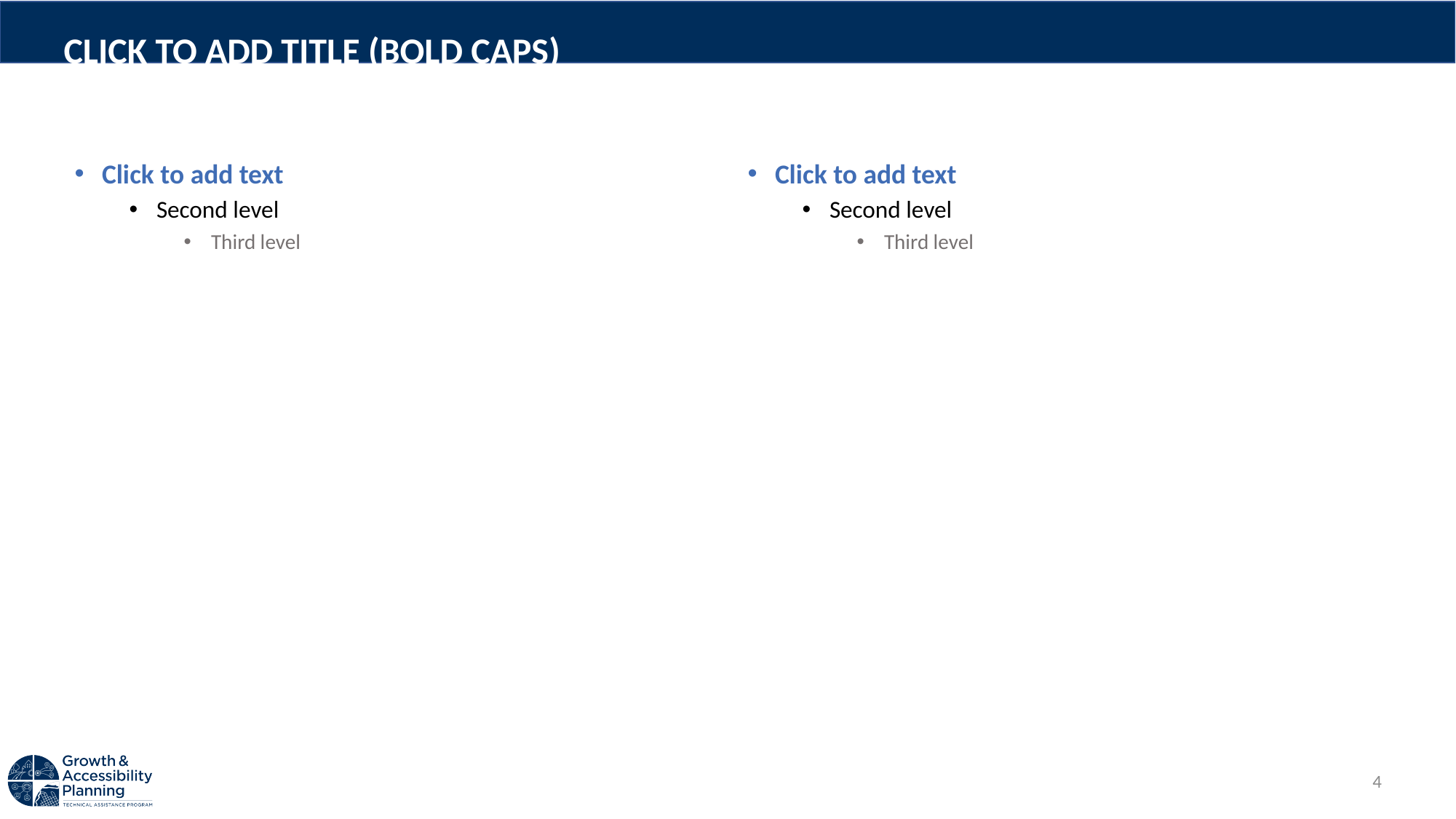

# CLICK TO ADD TITLE (BOLD CAPS)

Click to add text
Second level
Third level
Click to add text
Second level
Third level

4